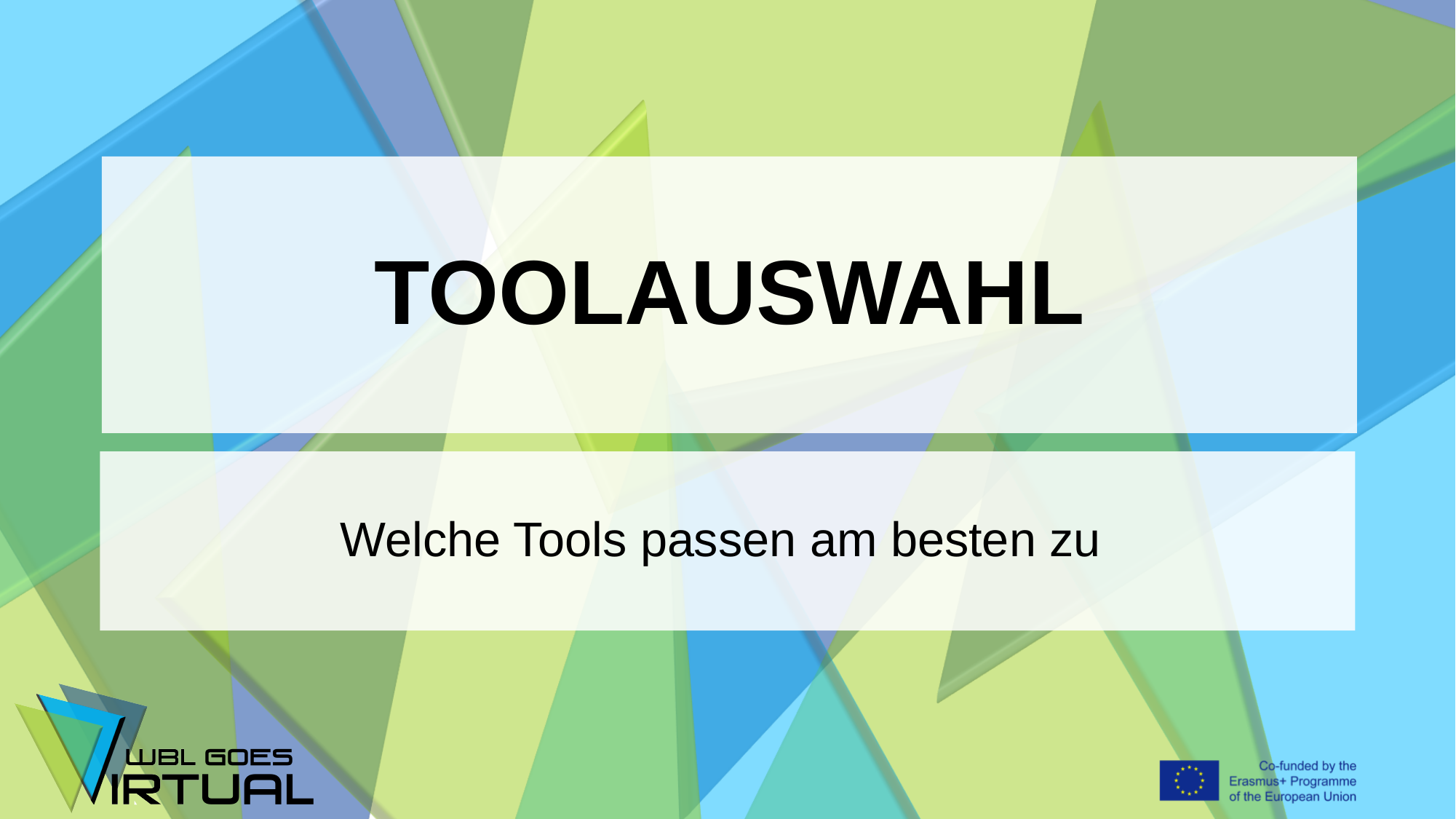

# TOOLAUSWAHL
Welche Tools passen am besten zu